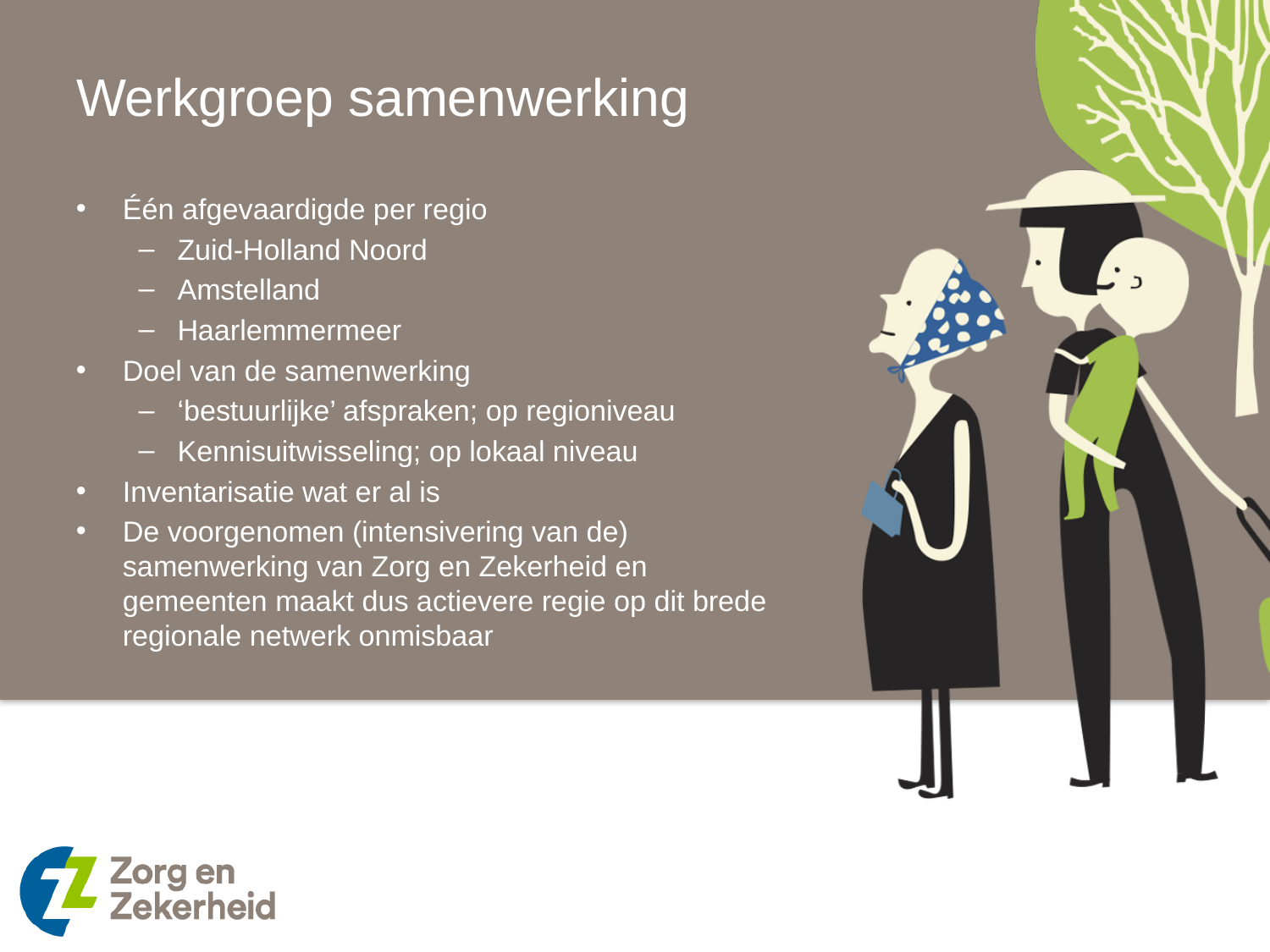

# Werkgroep samenwerking
Één afgevaardigde per regio
Zuid-Holland Noord
Amstelland
Haarlemmermeer
Doel van de samenwerking
‘bestuurlijke’ afspraken; op regioniveau
Kennisuitwisseling; op lokaal niveau
Inventarisatie wat er al is
De voorgenomen (intensivering van de) samenwerking van Zorg en Zekerheid en gemeenten maakt dus actievere regie op dit brede regionale netwerk onmisbaar